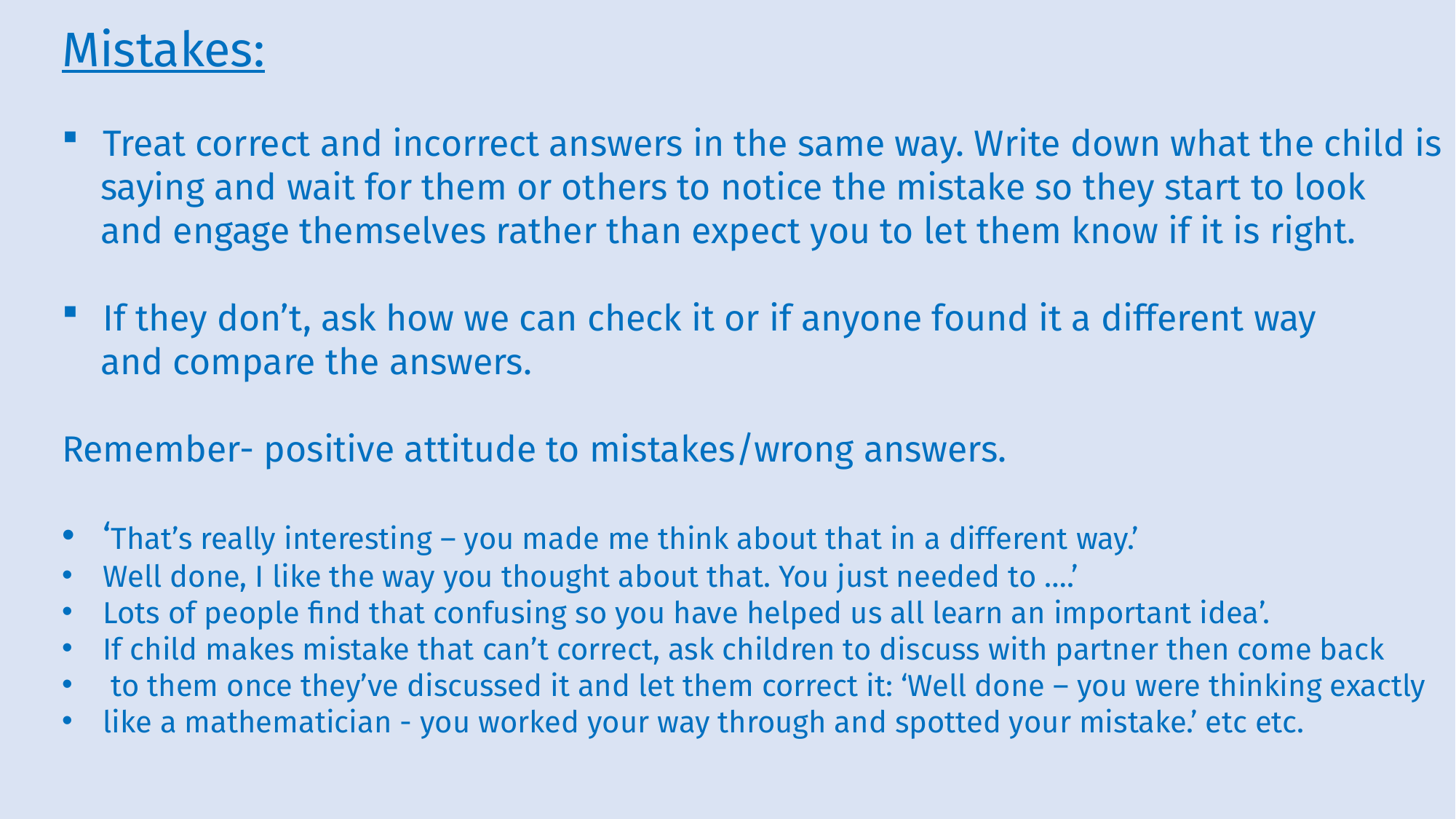

Mistakes:

Treat correct and incorrect answers in the same way. Write down what the child is
    saying and wait for them or others to notice the mistake so they start to look
    and engage themselves rather than expect you to let them know if it is right.

If they don’t, ask how we can check it or if anyone found it a different way
    and compare the answers.

Remember- positive attitude to mistakes/wrong answers.

‘That’s really interesting – you made me think about that in a different way.’
Well done, I like the way you thought about that. You just needed to ….’
Lots of people find that confusing so you have helped us all learn an important idea’.
If child makes mistake that can’t correct, ask children to discuss with partner then come back
 to them once they’ve discussed it and let them correct it: ‘Well done – you were thinking exactly
like a mathematician - you worked your way through and spotted your mistake.’ etc etc.